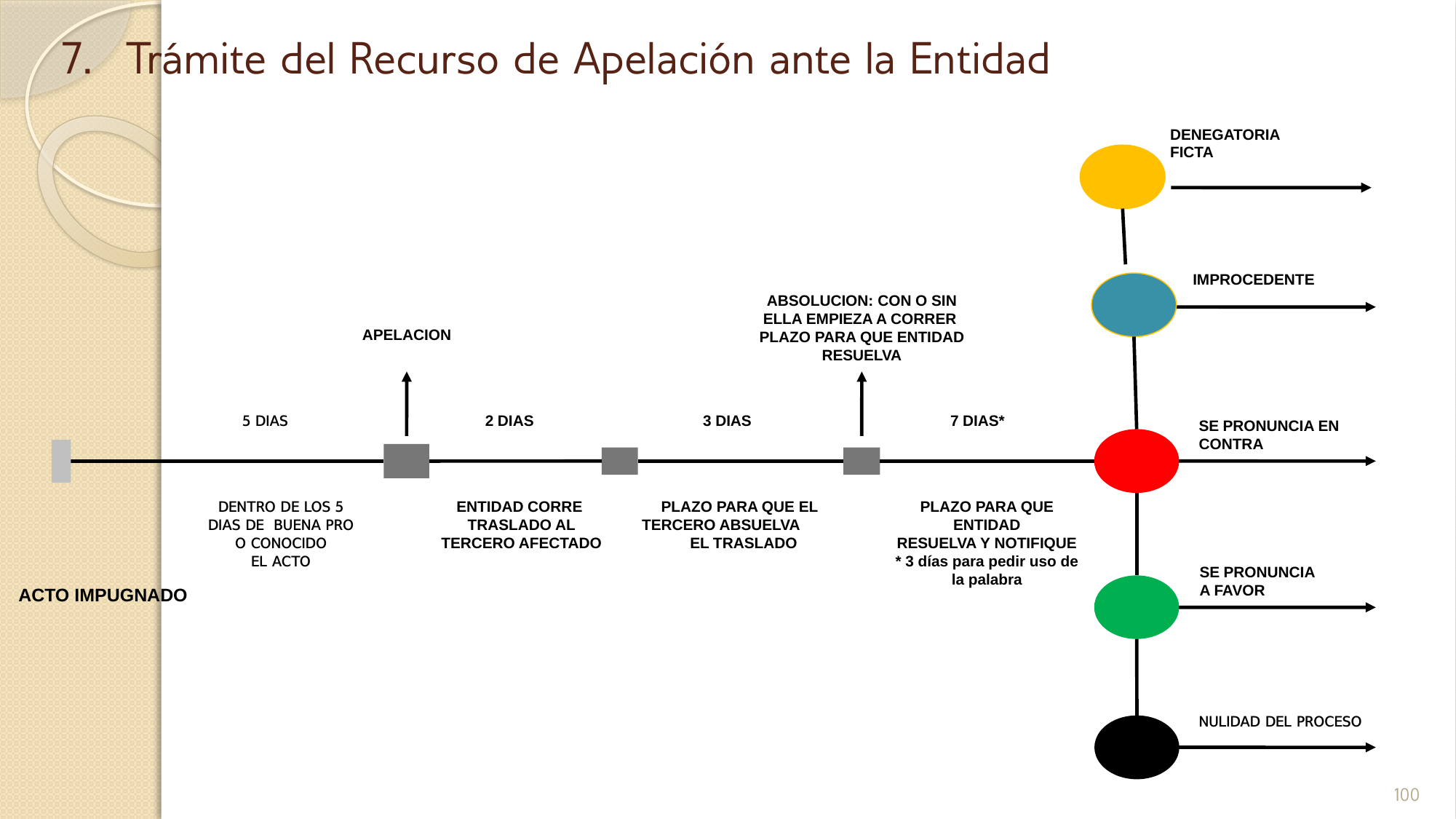

# Trámite del Recurso de Apelación ante la Entidad
DENEGATORIA
FICTA

IMPROCEDENTE

ABSOLUCION: CON O SIN
ELLA EMPIEZA A CORRER
PLAZO PARA QUE ENTIDAD RESUELVA

APELACION

5 DIAS
2 DIAS
3 DIAS
7 DIAS*
SE PRONUNCIA EN CONTRA

DENTRO DE LOS 5 DIAS DE  BUENA PRO O CONOCIDO
EL ACTO
PLAZO PARA QUE ENTIDAD
RESUELVA Y NOTIFIQUE
* 3 días para pedir uso de la palabra
ENTIDAD CORRE
TRASLADO AL TERCERO AFECTADO
PLAZO PARA QUE EL TERCERO ABSUELVA            EL TRASLADO
SE PRONUNCIA
A FAVOR

ACTO IMPUGNADO

NULIDAD DEL PROCESO

100